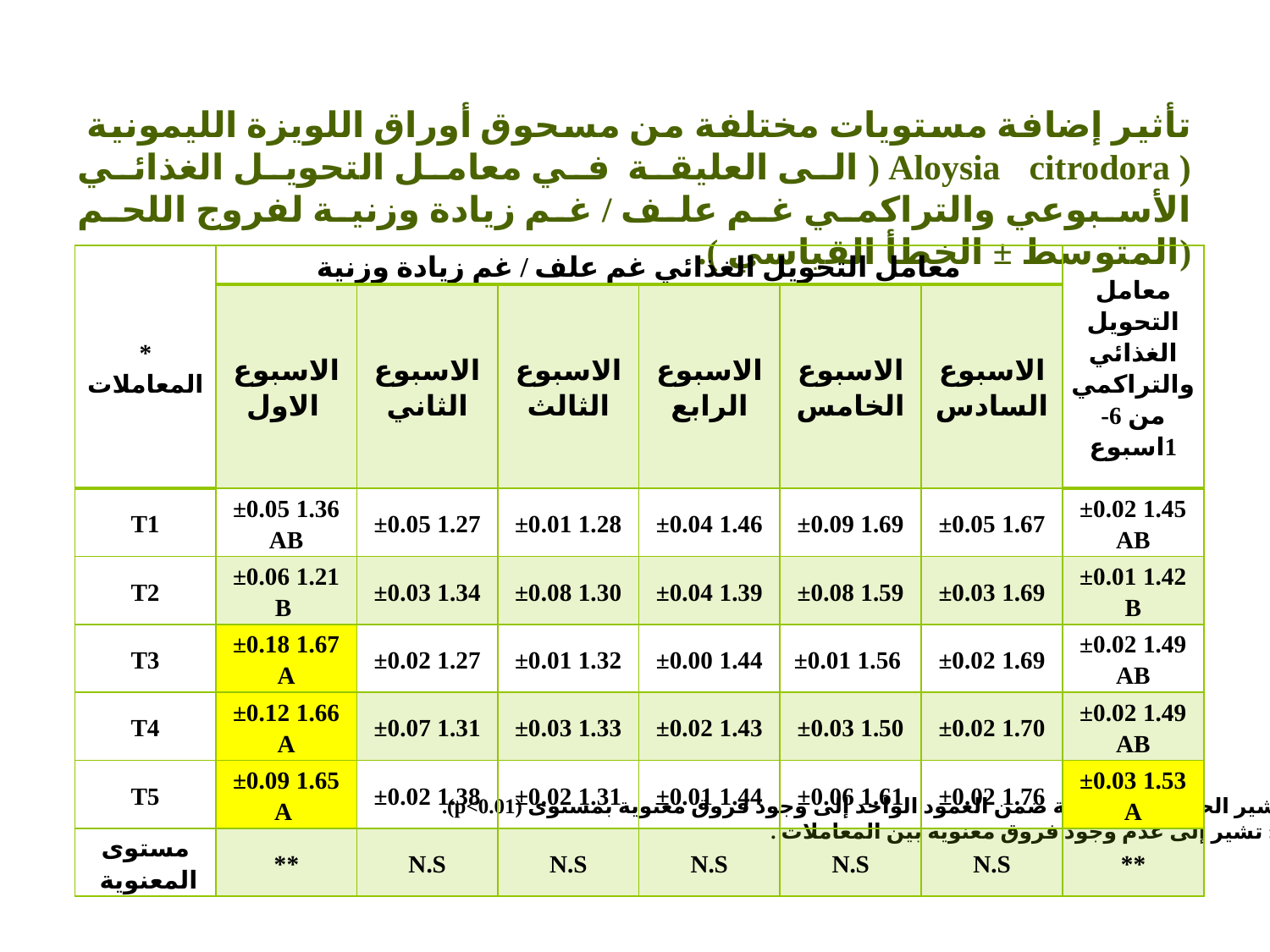

جدول (4)

تأثير إضافة مستويات مختلفة من مسحوق أوراق اللويزة الليمونية ‏ ( ‏Aloysia citrodora‏ ( الى العليقة ‏ في معامل التحويل الغذائي الأسبوعي والتراكمي غم علف / غم زيادة وزنية لفروج اللحم (المتوسط ± الخطأ القياسي ).
| \* المعاملات | معامل التحويل الغذائي غم علف / غم زيادة وزنية |  |  |  |  |  | معامل التحويل الغذائي والتراكمي من 6-1اسبوع |
| --- | --- | --- | --- | --- | --- | --- | --- |
|  | الاسبوع الاول | الاسبوع الثاني | الاسبوع الثالث | الاسبوع الرابع | الاسبوع الخامس | الاسبوع السادس |  |
| T1 | 1.36 ±0.05 AB | 1.27 ±0.05 | 1.28 ±0.01 | 1.46 ±0.04 | 1.69 ±0.09 | 1.67 ±0.05 | 1.45 ±0.02 AB |
| T2 | 1.21 ±0.06 B | 1.34 ±0.03 | 1.30 ±0.08 | 1.39 ±0.04 | 1.59 ±0.08 | 1.69 ±0.03 | 1.42 ±0.01 B |
| T3 | 1.67 ±0.18 A | 1.27 ±0.02 | 1.32 ±0.01 | 1.44 ±0.00 | 1.56 ±0.01 | 1.69 ±0.02 | 1.49 ±0.02 AB |
| T4 | 1.66 ±0.12 A | 1.31 ±0.07 | 1.33 ±0.03 | 1.43 ±0.02 | 1.50 ±0.03 | 1.70 ±0.02 | 1.49 ±0.02 AB |
| T5 | 1.65 ±0.09 A | 1.38 ±0.02 | 1.31 ±0.02 | 1.44 ±0.01 | 1.61 ±0.06 | 1.76 ±0.02 | 1.53 ±0.03 A |
| مستوى المعنوية | \*\* | N.S | N.S | N.S | N.S | N.S | \*\* |
**تشير الحروف المختلفة ضمن العمود الواحد إلى وجود فروق معنوية بمستوى (p<0.01).
N.S: تشير إلى عدم وجود فروق معنوية بين المعاملات .